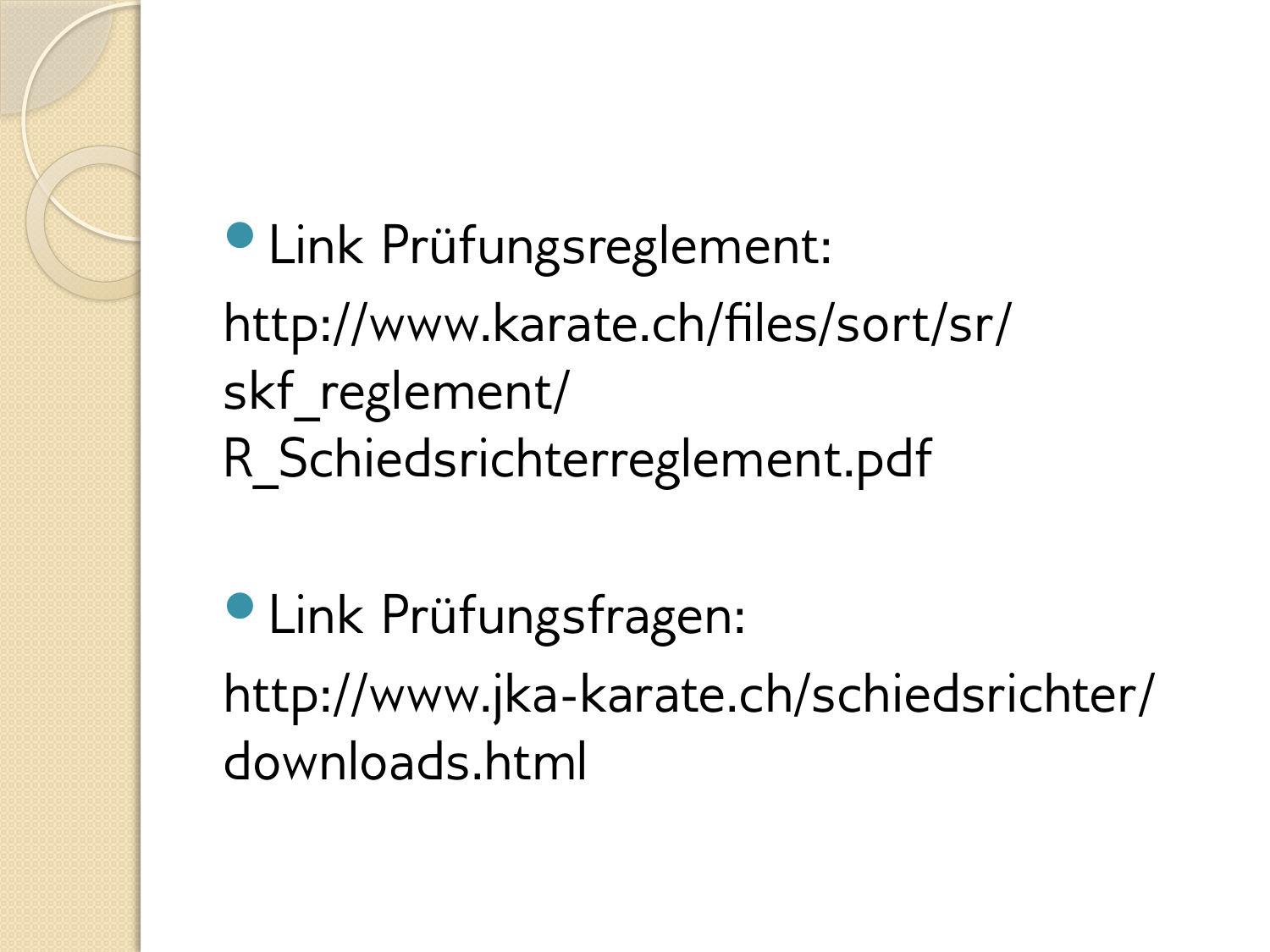

#
Link Prüfungsreglement:
http://www.karate.ch/files/sort/sr/skf_reglement/R_Schiedsrichterreglement.pdf

Link Prüfungsfragen:
http://www.jka-karate.ch/schiedsrichter/downloads.html